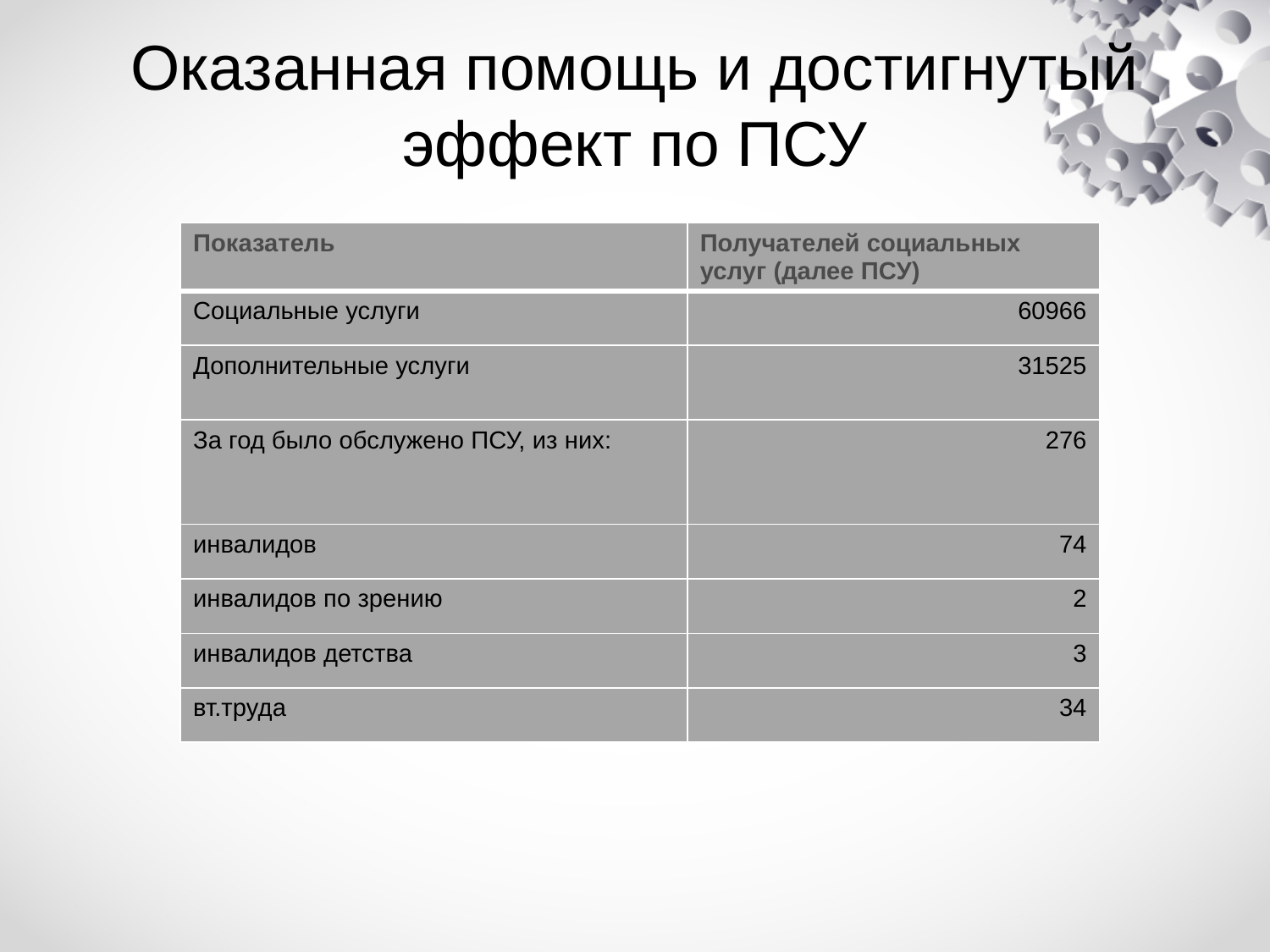

# Оказанная помощь и достигнутый эффект по ПСУ
| Показатель | Получателей социальных услуг (далее ПСУ) |
| --- | --- |
| Социальные услуги | 60966 |
| Дополнительные услуги | 31525 |
| За год было обслужено ПСУ, из них: | 276 |
| инвалидов | 74 |
| инвалидов по зрению | 2 |
| инвалидов детства | 3 |
| вт.труда | 34 |